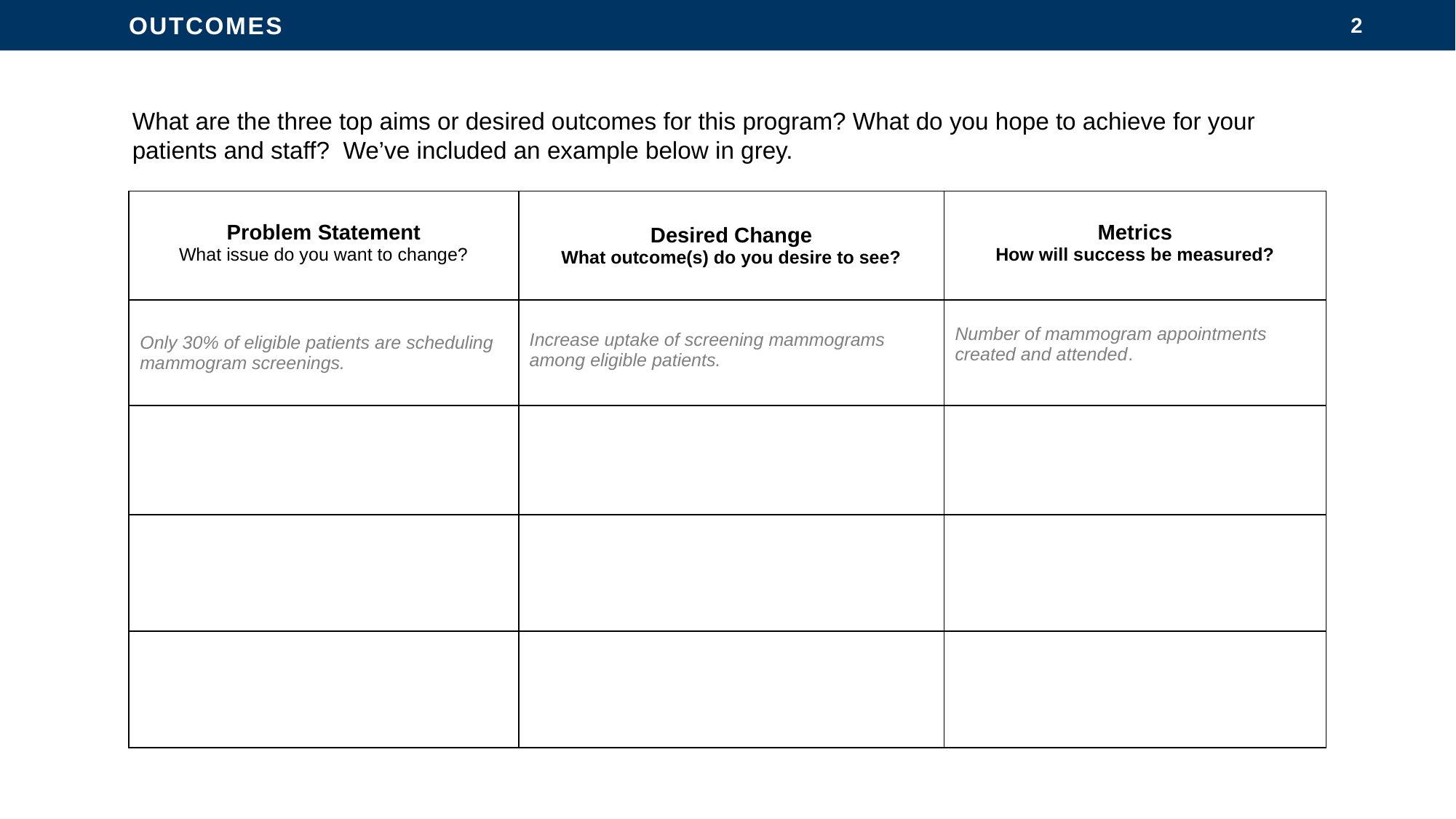

OUTCOMES
2
What are the three top aims or desired outcomes for this program? What do you hope to achieve for your patients and staff?  We’ve included an example below in grey.
| Problem Statement What issue do you want to change? | Desired Change What outcome(s) do you desire to see? | Metrics How will success be measured? |
| --- | --- | --- |
| Only 30% of eligible patients are scheduling mammogram screenings. | Increase uptake of screening mammograms among eligible patients. | Number of mammogram appointments created and attended. |
|  |  |  |
|  |  |  |
|  |  |  |